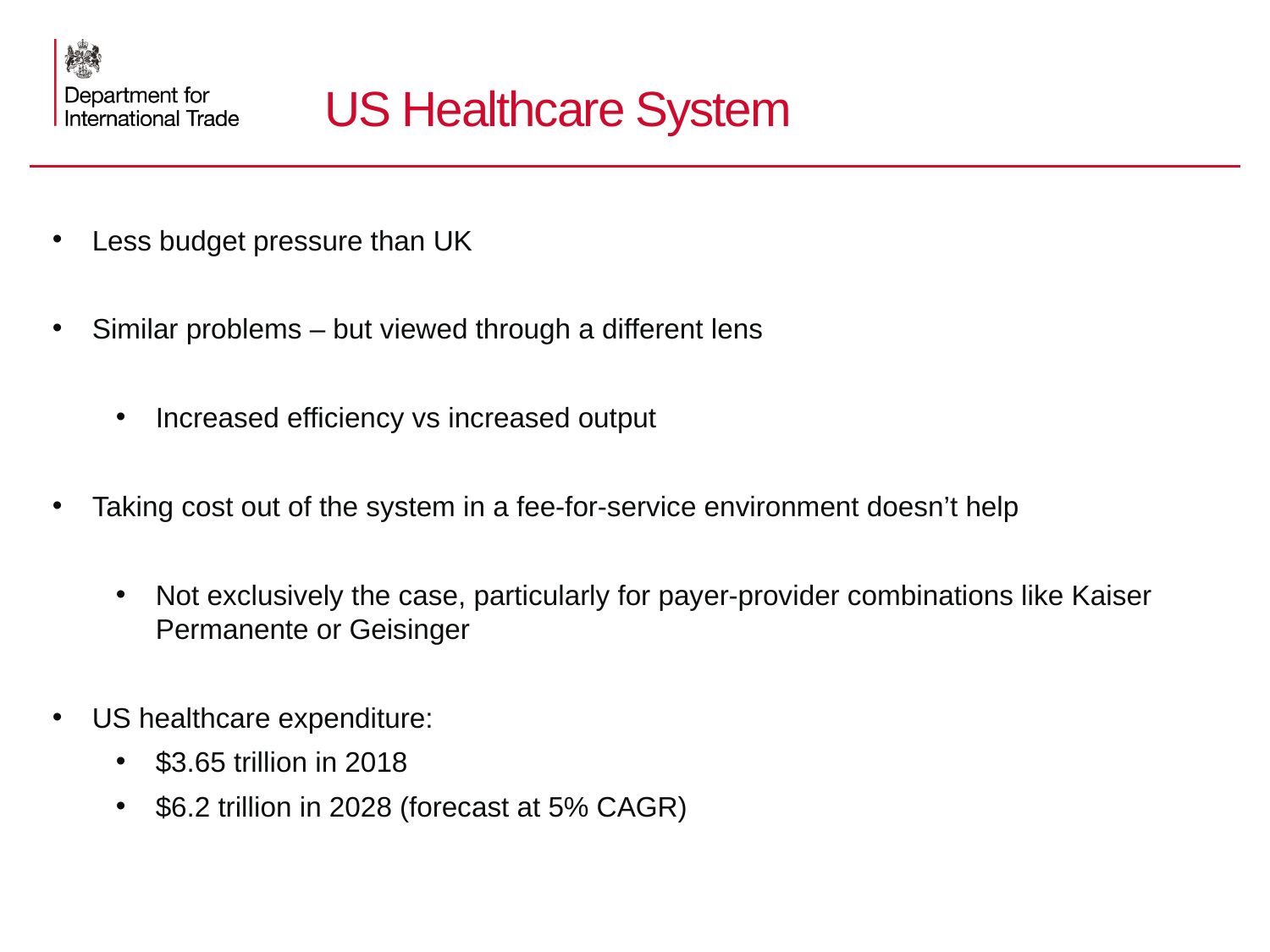

# US Healthcare System
Less budget pressure than UK

Similar problems – but viewed through a different lens

Increased efficiency vs increased output

Taking cost out of the system in a fee-for-service environment doesn’t help

Not exclusively the case, particularly for payer-provider combinations like Kaiser Permanente or Geisinger

US healthcare expenditure:
$3.65 trillion in 2018
$6.2 trillion in 2028 (forecast at 5% CAGR)